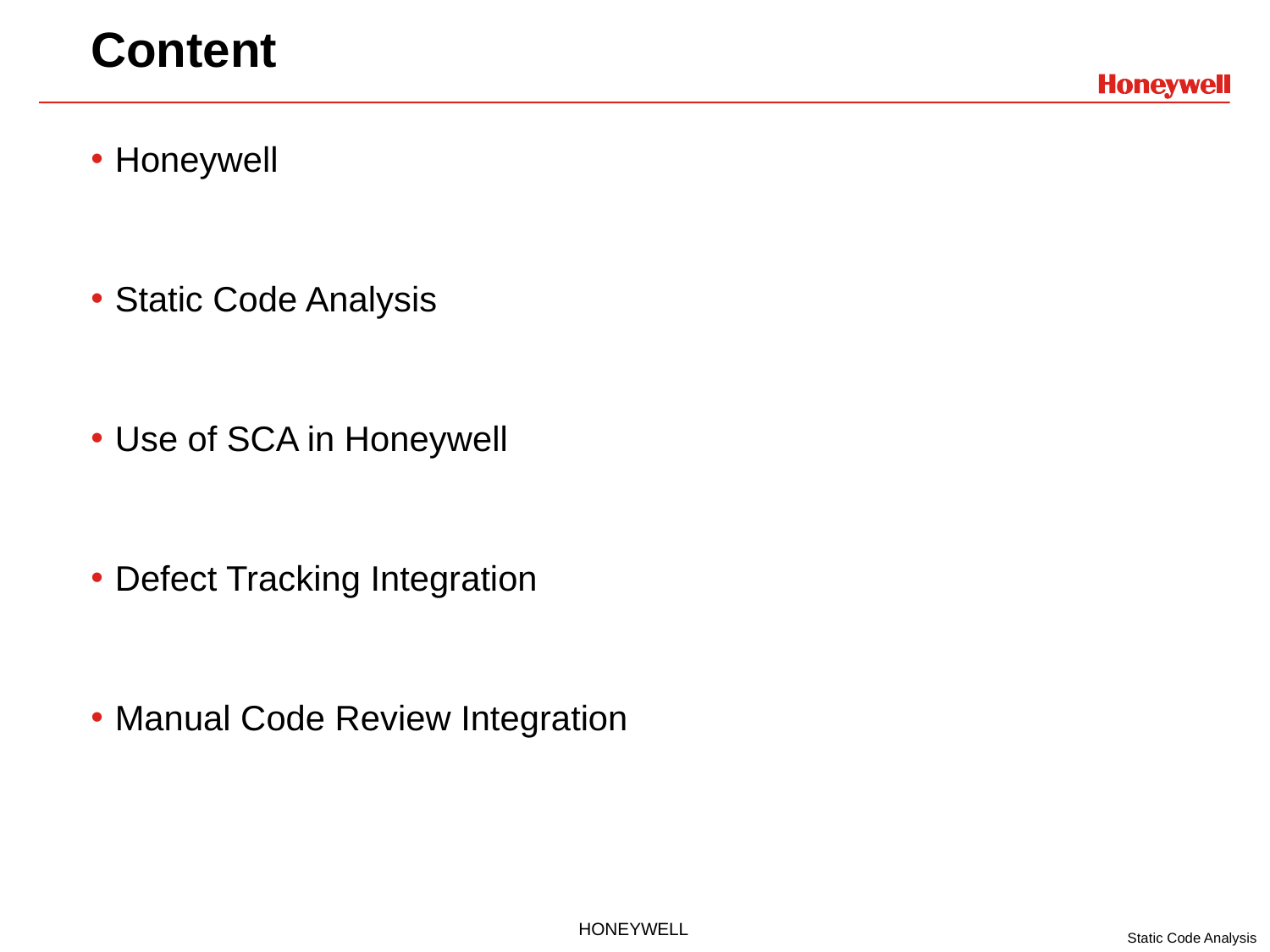

# Content
Honeywell

Static Code Analysis

Use of SCA in Honeywell

Defect Tracking Integration

Manual Code Review Integration